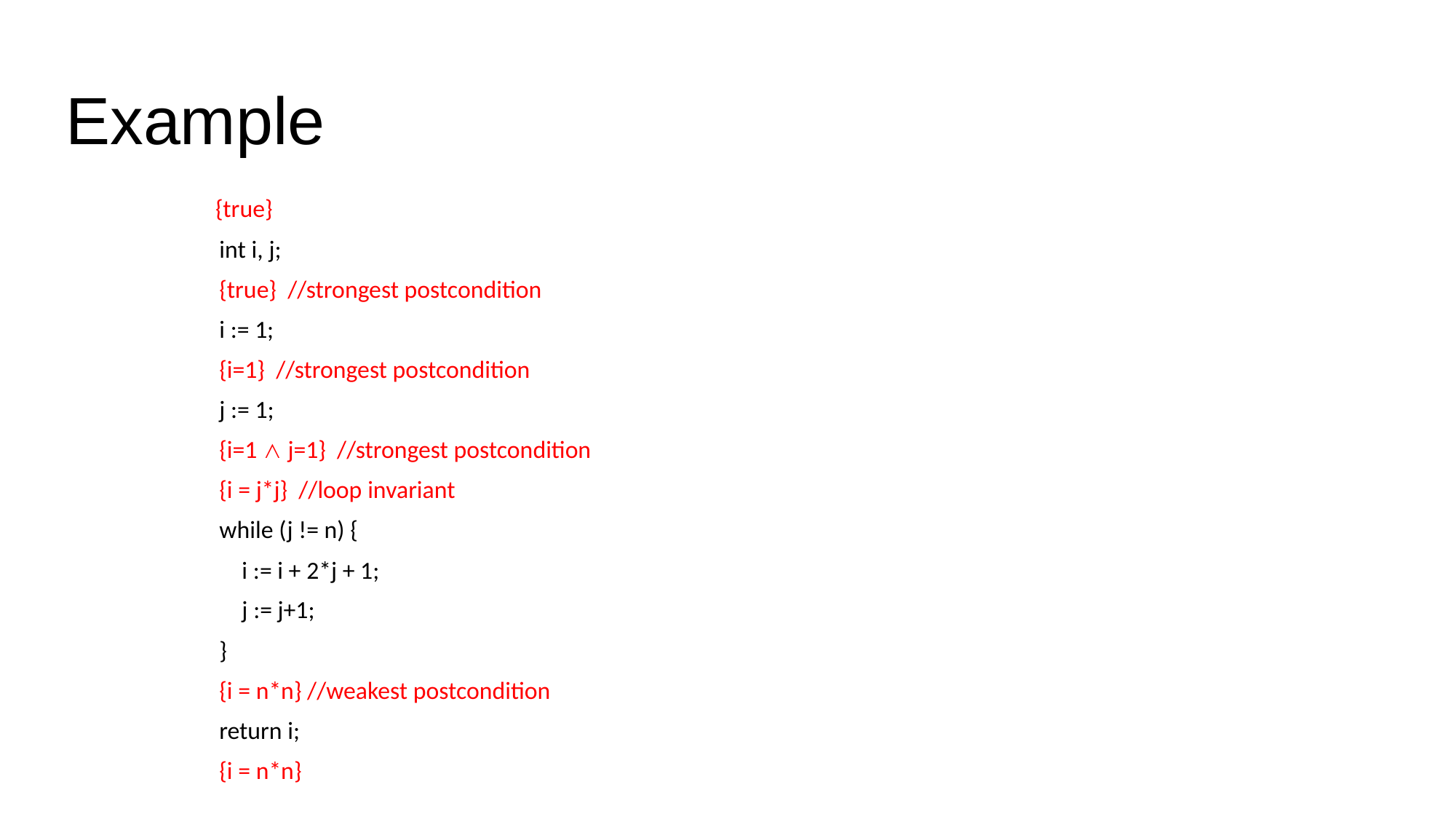

# Example
    {true}
int i, j;
{true}  //strongest postcondition
i := 1;
{i=1}  //strongest postcondition
j := 1;
{i=1 ∧ j=1}  //strongest postcondition
{i = j*j}  //loop invariant
while (j != n) {
    i := i + 2*j + 1;
    j := j+1;
}
{i = n*n} //weakest postcondition
return i;
{i = n*n}